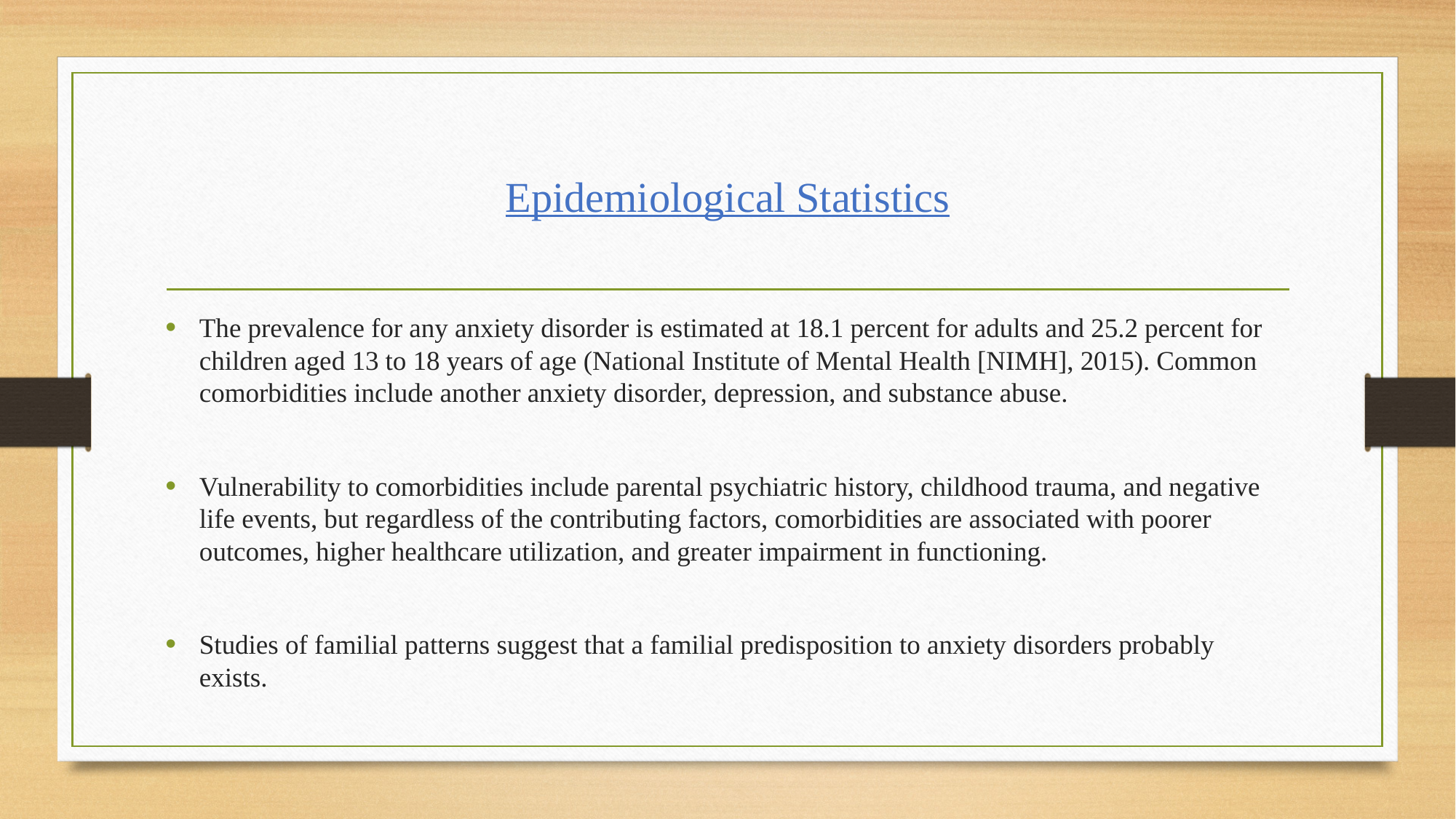

# Epidemiological Statistics
The prevalence for any anxiety disorder is estimated at 18.1 percent for adults and 25.2 percent for children aged 13 to 18 years of age (National Institute of Mental Health [NIMH], 2015). Common comorbidities include another anxiety disorder, depression, and substance abuse.

Vulnerability to comorbidities include parental psychiatric history, childhood trauma, and negative life events, but regardless of the contributing factors, comorbidities are associated with poorer outcomes, higher healthcare utilization, and greater impairment in functioning.

Studies of familial patterns suggest that a familial predisposition to anxiety disorders probably exists.